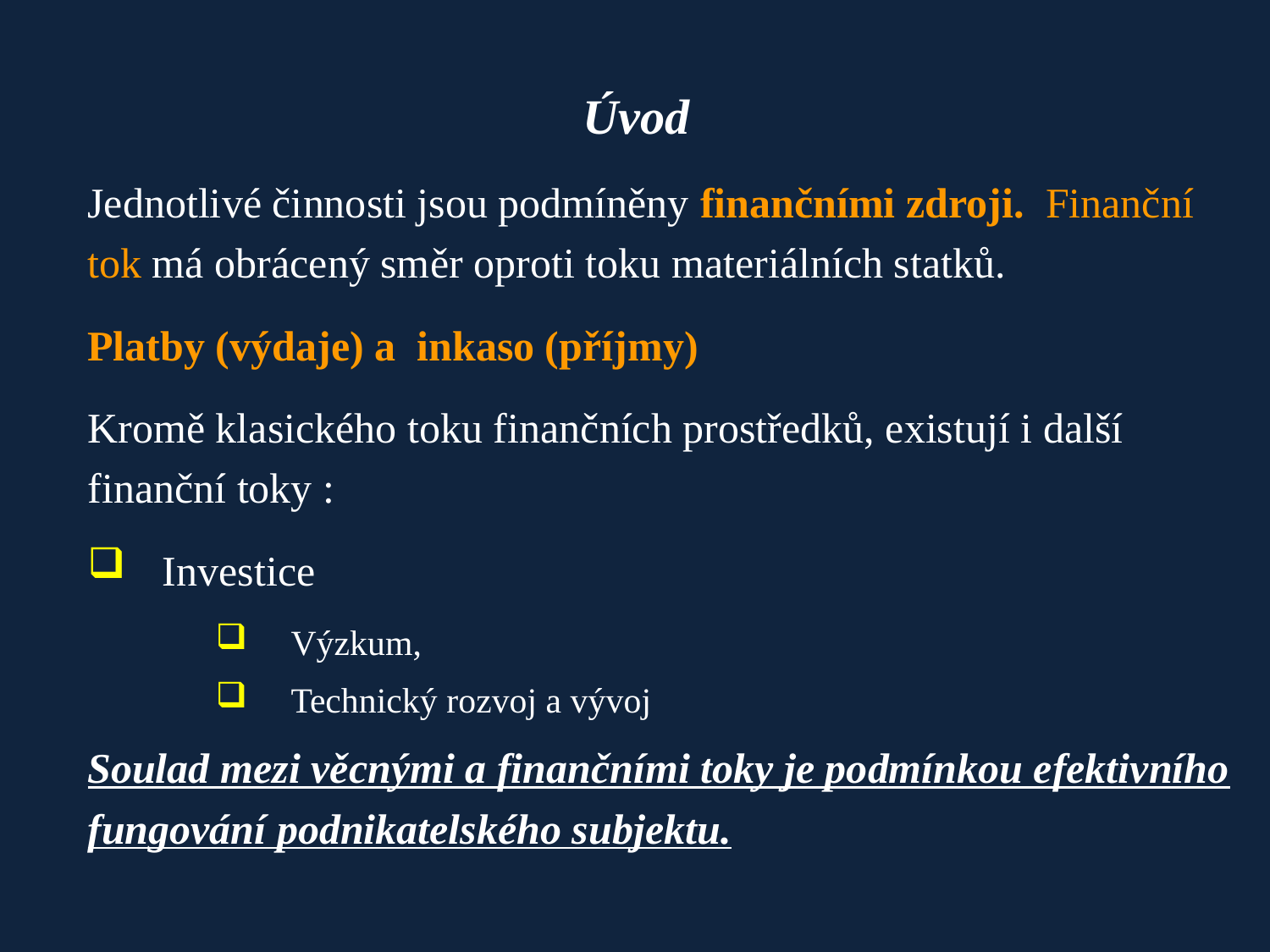

# Úvod
Jednotlivé činnosti jsou podmíněny finančními zdroji.  Finanční tok má obrácený směr oproti toku materiálních statků.
Platby (výdaje) a  inkaso (příjmy)
Kromě klasického toku finančních prostředků, existují i další finanční toky :
	Investice
Výzkum,
Technický rozvoj a vývoj
Soulad mezi věcnými a finančními toky je podmínkou efektivního fungování podnikatelského subjektu.